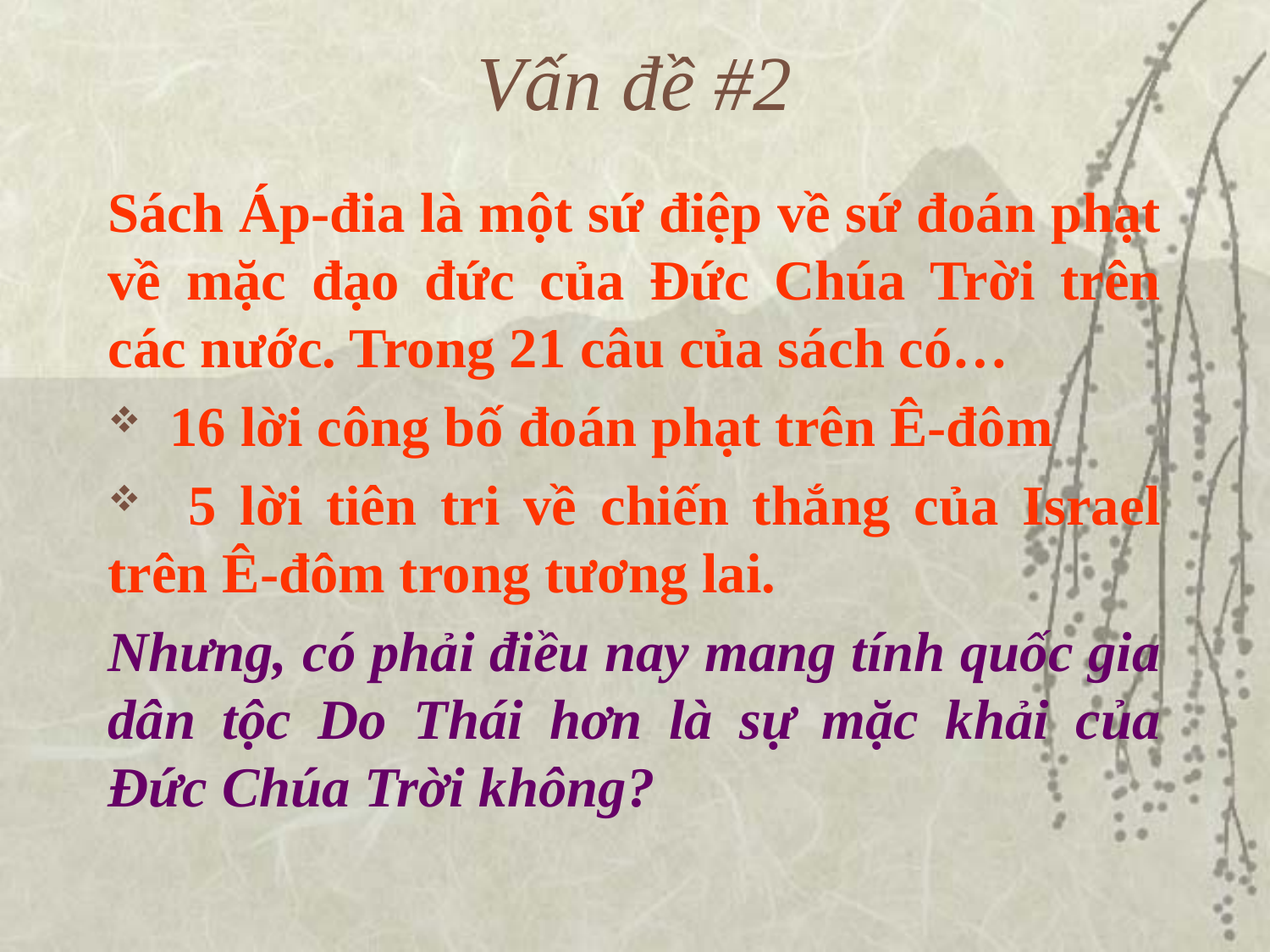

# Vấn đề #2
Sách Áp-đia là một sứ điệp về sứ đoán phạt về mặc đạo đức của Đức Chúa Trời trên các nước. Trong 21 câu của sách có…
  16 lời công bố đoán phạt trên Ê-đôm
  5 lời tiên tri về chiến thắng của Israel trên Ê-đôm trong tương lai.
Nhưng, có phải điều nay mang tính quốc gia dân tộc Do Thái hơn là sự mặc khải của Đức Chúa Trời không?